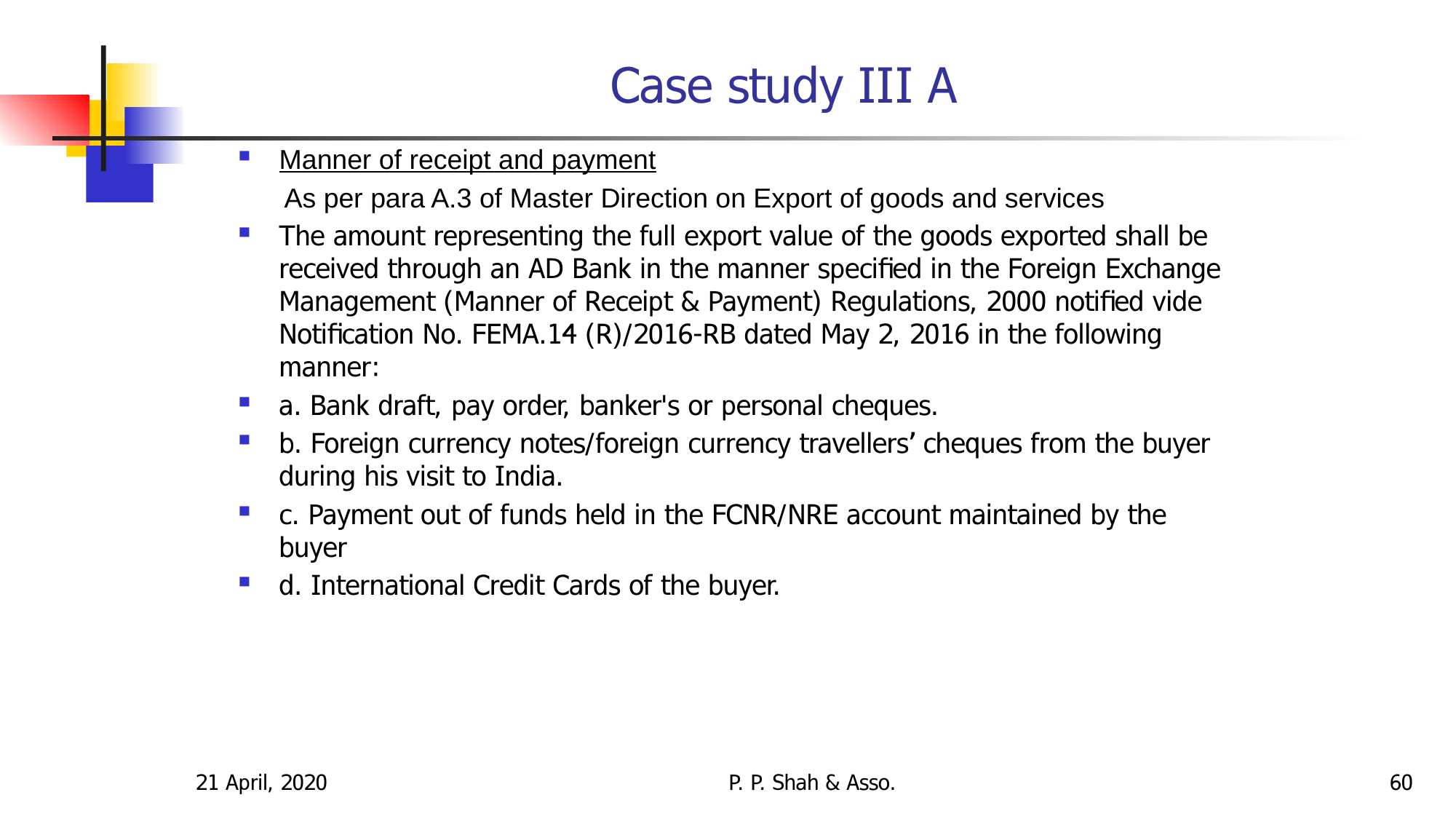

# Case study III A
Manner of receipt and payment
      As per para A.3 of Master Direction on Export of goods and services
The amount representing the full export value of the goods exported shall be received through an AD Bank in the manner specified in the Foreign Exchange Management (Manner of Receipt & Payment) Regulations, 2000 notified vide Notification No. FEMA.14 (R)/2016-RB dated May 2, 2016 in the following manner:
a. Bank draft, pay order, banker's or personal cheques.
b. Foreign currency notes/foreign currency travellers’ cheques from the buyer during his visit to India.
c. Payment out of funds held in the FCNR/NRE account maintained by the buyer
d. International Credit Cards of the buyer.

21 April, 2020
P. P. Shah & Asso.
60